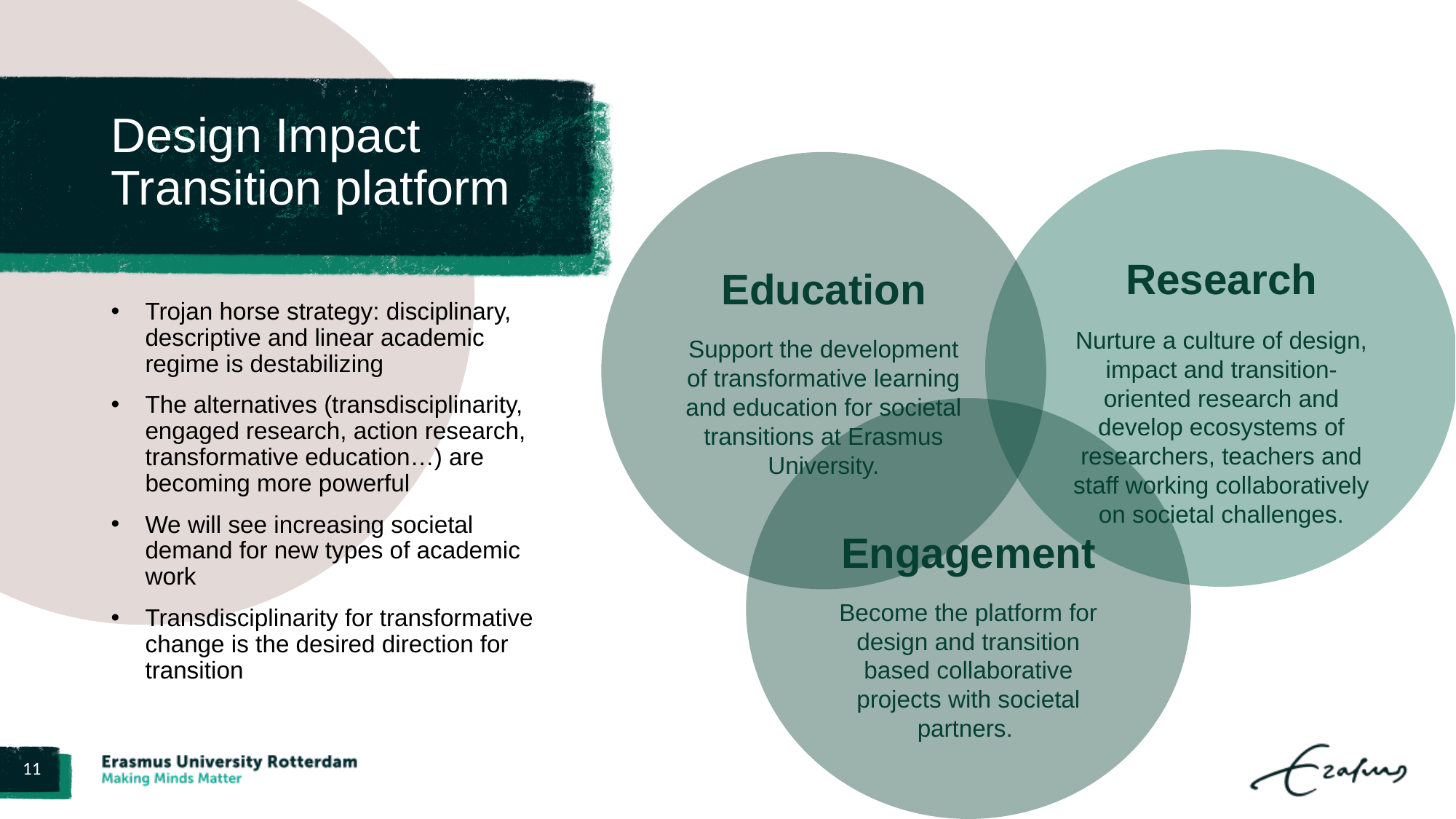

# Design Impact Transition platform

Research

Nurture a culture of design, impact and transition-oriented research and develop ecosystems of researchers, teachers and staff working collaboratively on societal challenges.

Education

Support the development of transformative learning and education for societal transitions at Erasmus University.
Trojan horse strategy: disciplinary, descriptive and linear academic regime is destabilizing
The alternatives (transdisciplinarity, engaged research, action research, transformative education…) are becoming more powerful
We will see increasing societal demand for new types of academic work
Transdisciplinarity for transformative change is the desired direction for transition

Engagement

Become the platform for design and transition based collaborative projects with societal partners.
11